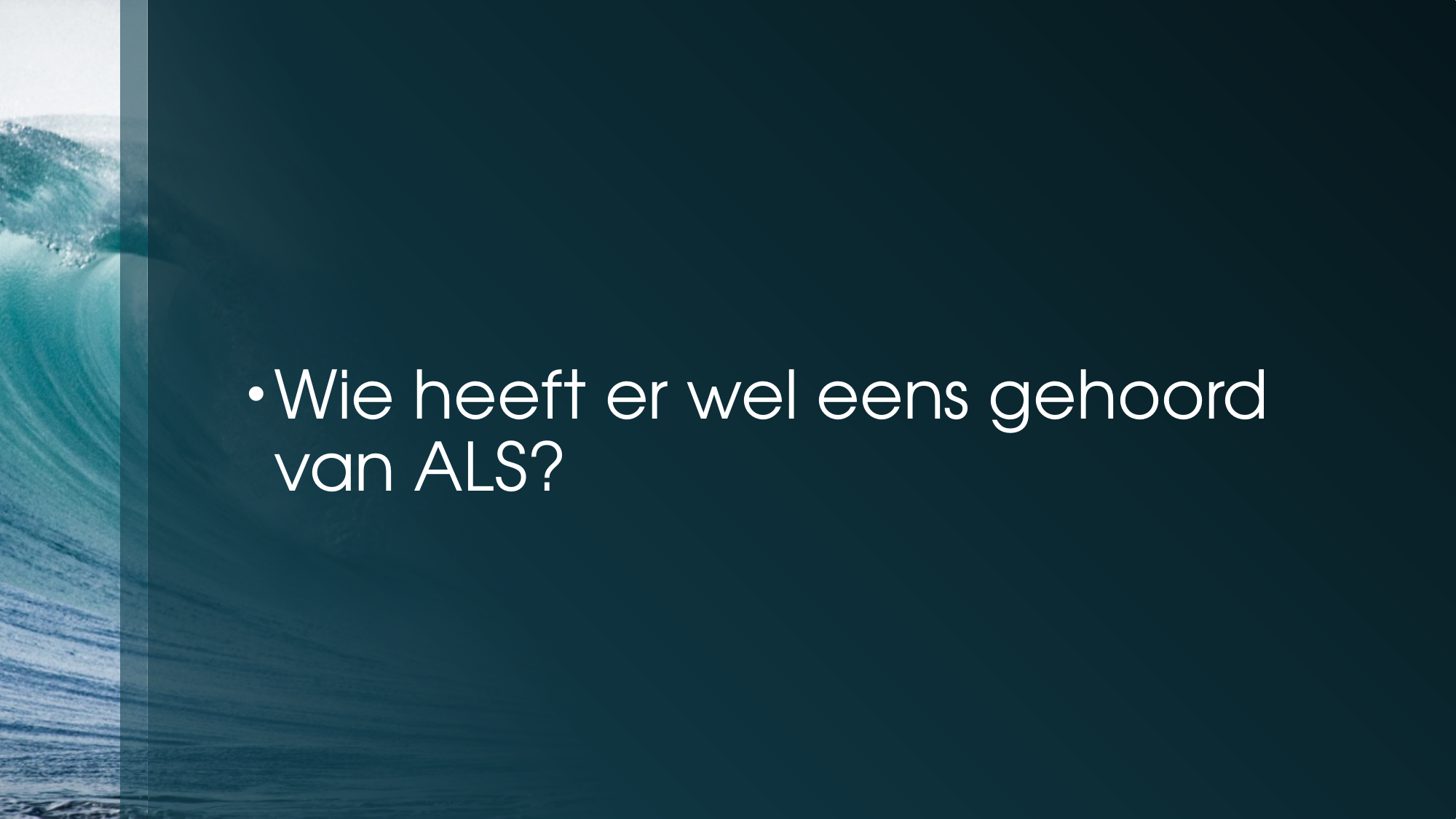

#

Wie heeft er wel eens gehoord van ALS?